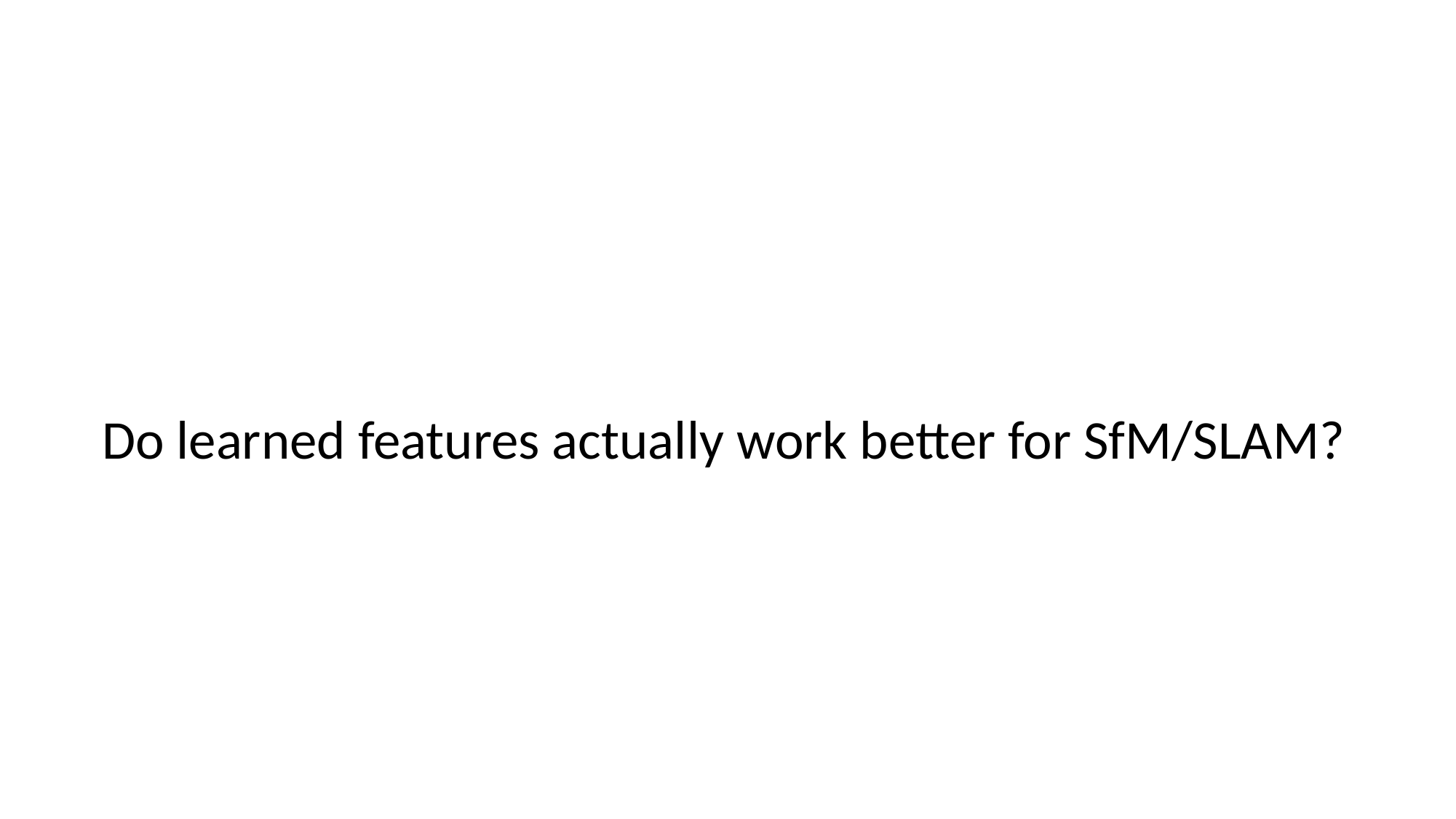

# Do learned features actually work better for SfM/SLAM?